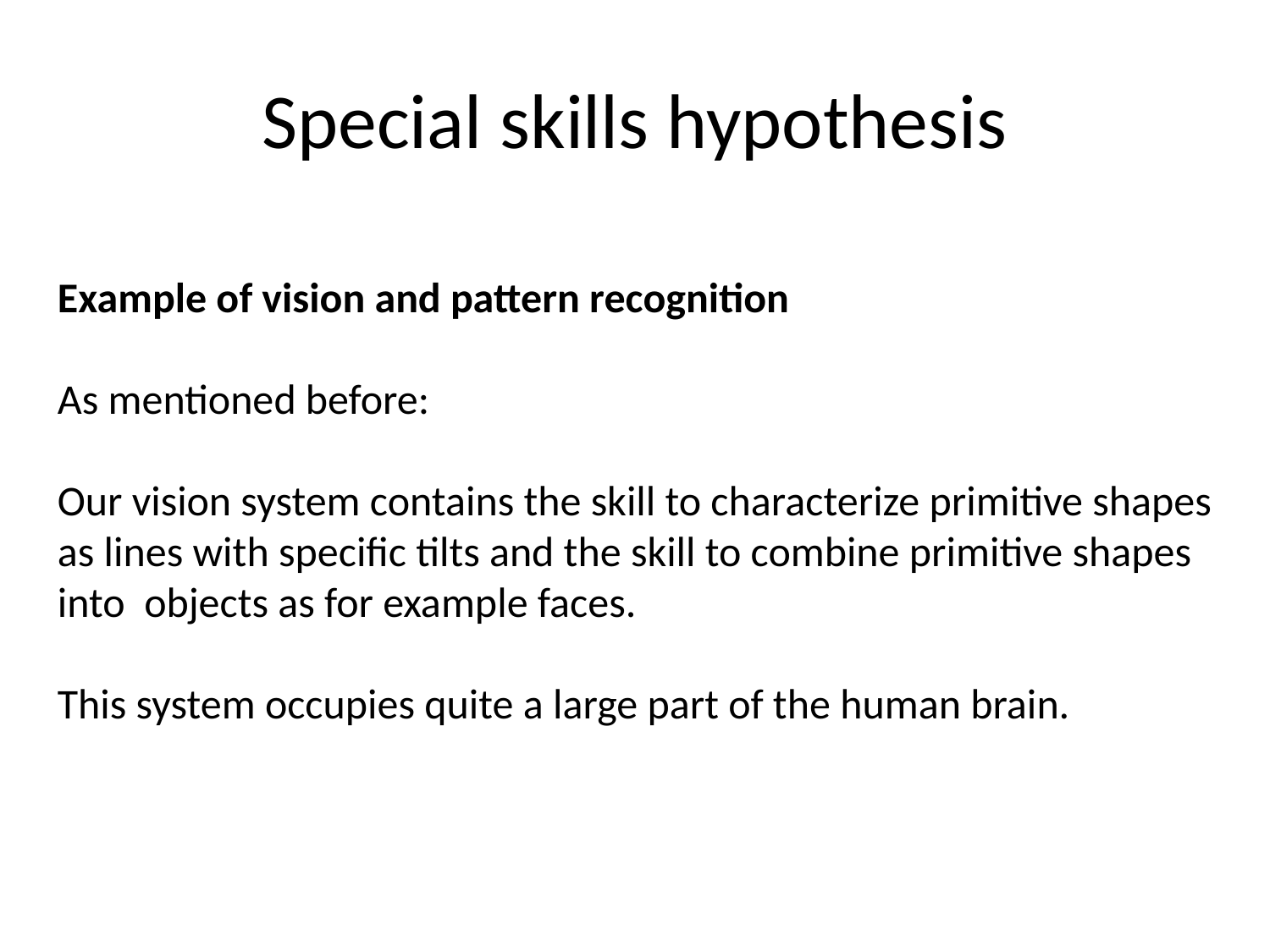

# Special skills hypothesis
Example of vision and pattern recognition

As mentioned before:

Our vision system contains the skill to characterize primitive shapes as lines with specific tilts and the skill to combine primitive shapes into  objects as for example faces.

This system occupies quite a large part of the human brain.